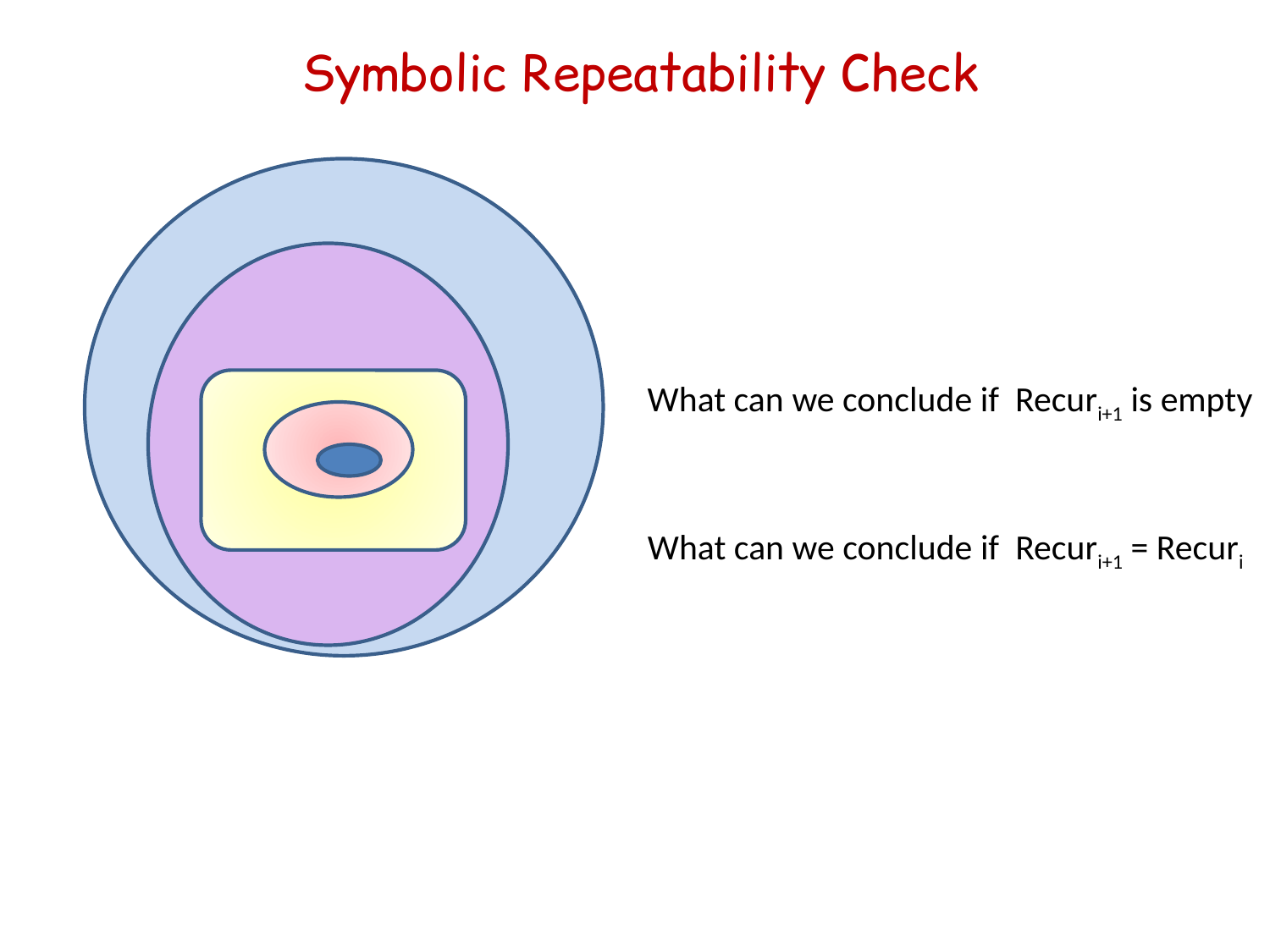

# Symbolic Repeatability Check

What can we conclude if  Recuri+1 is empty

What can we conclude if  Recuri+1 = Recuri